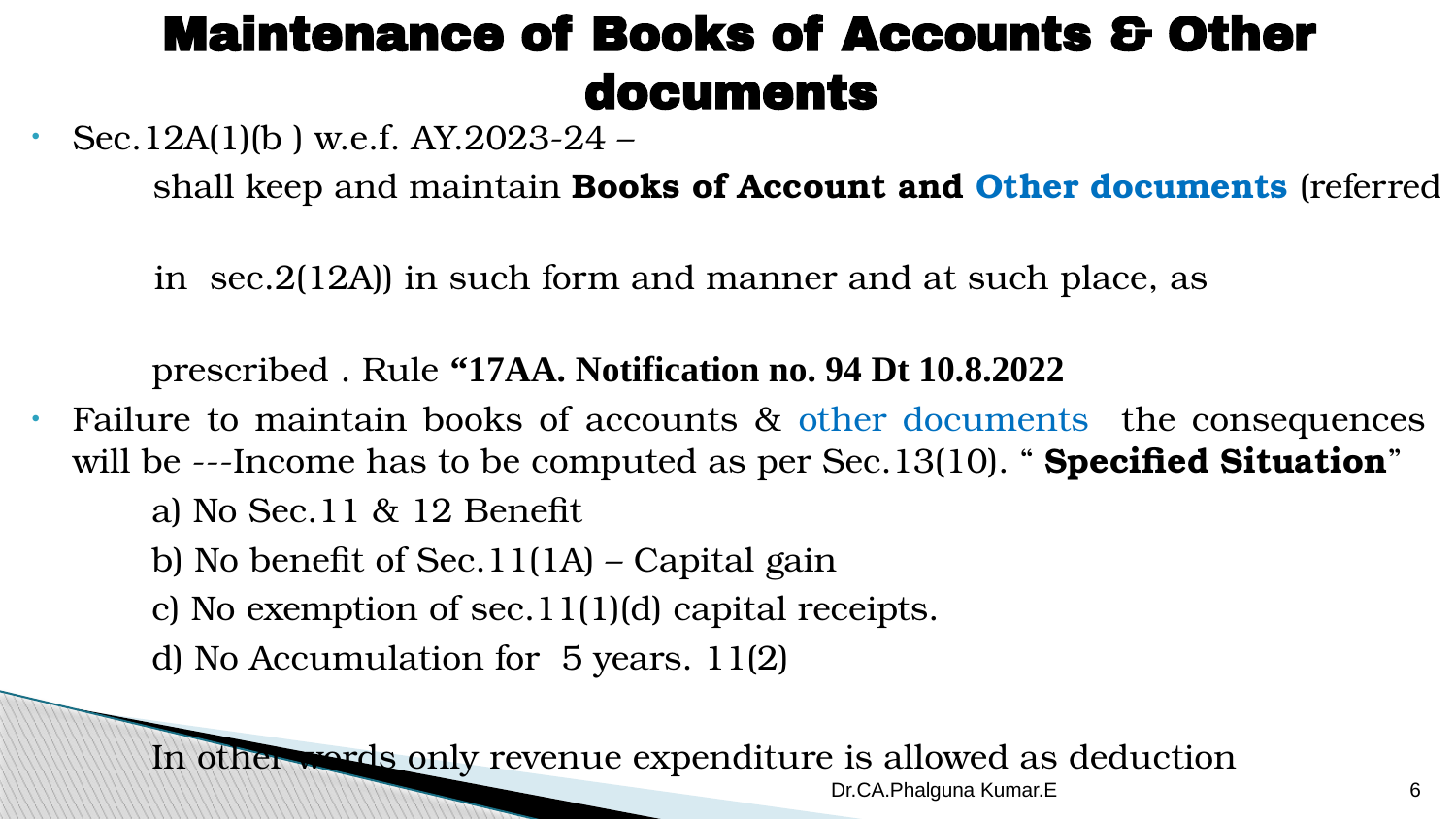

# Maintenance of Books of Accounts & Other documents
Sec.12A(1)(b ) w.e.f. AY.2023-24 –
           shall keep and maintain Books of Account and Other documents (referred
           in  sec.2(12A)) in such form and manner and at such place, as
           prescribed . Rule “17AA. Notification no. 94 Dt 10.8.2022
Failure to maintain books of accounts & other documents  the consequences  will be ---Income has to be computed as per Sec.13(10). “ Specified Situation”
           a) No Sec.11 & 12 Benefit
           b) No benefit of Sec.11(1A) – Capital gain
           c) No exemption of sec.11(1)(d) capital receipts.
           d) No Accumulation for  5 years. 11(2)

           In other words only revenue expenditure is allowed as deduction
Dr.CA.Phalguna Kumar.E
6